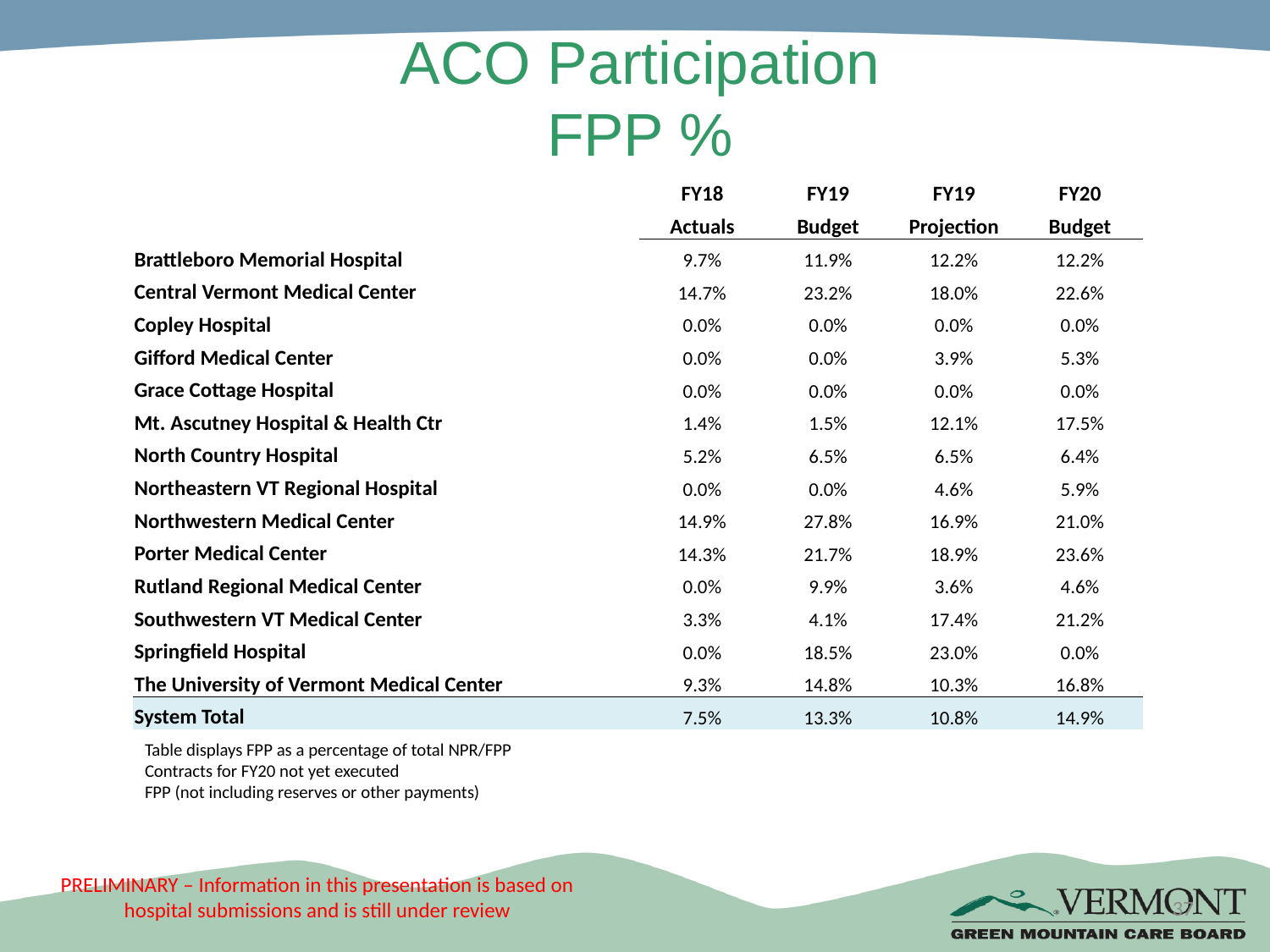

# ACO Participation FPP %
|  | FY18 | FY19 | FY19 | FY20 |
| --- | --- | --- | --- | --- |
|  | Actuals | Budget | Projection | Budget |
| Brattleboro Memorial Hospital | 9.7% | 11.9% | 12.2% | 12.2% |
| Central Vermont Medical Center | 14.7% | 23.2% | 18.0% | 22.6% |
| Copley Hospital | 0.0% | 0.0% | 0.0% | 0.0% |
| Gifford Medical Center | 0.0% | 0.0% | 3.9% | 5.3% |
| Grace Cottage Hospital | 0.0% | 0.0% | 0.0% | 0.0% |
| Mt. Ascutney Hospital & Health Ctr | 1.4% | 1.5% | 12.1% | 17.5% |
| North Country Hospital | 5.2% | 6.5% | 6.5% | 6.4% |
| Northeastern VT Regional Hospital | 0.0% | 0.0% | 4.6% | 5.9% |
| Northwestern Medical Center | 14.9% | 27.8% | 16.9% | 21.0% |
| Porter Medical Center | 14.3% | 21.7% | 18.9% | 23.6% |
| Rutland Regional Medical Center | 0.0% | 9.9% | 3.6% | 4.6% |
| Southwestern VT Medical Center | 3.3% | 4.1% | 17.4% | 21.2% |
| Springfield Hospital | 0.0% | 18.5% | 23.0% | 0.0% |
| The University of Vermont Medical Center | 9.3% | 14.8% | 10.3% | 16.8% |
| System Total | 7.5% | 13.3% | 10.8% | 14.9% |
Table displays FPP as a percentage of total NPR/FPP
Contracts for FY20 not yet executed
FPP (not including reserves or other payments)
37